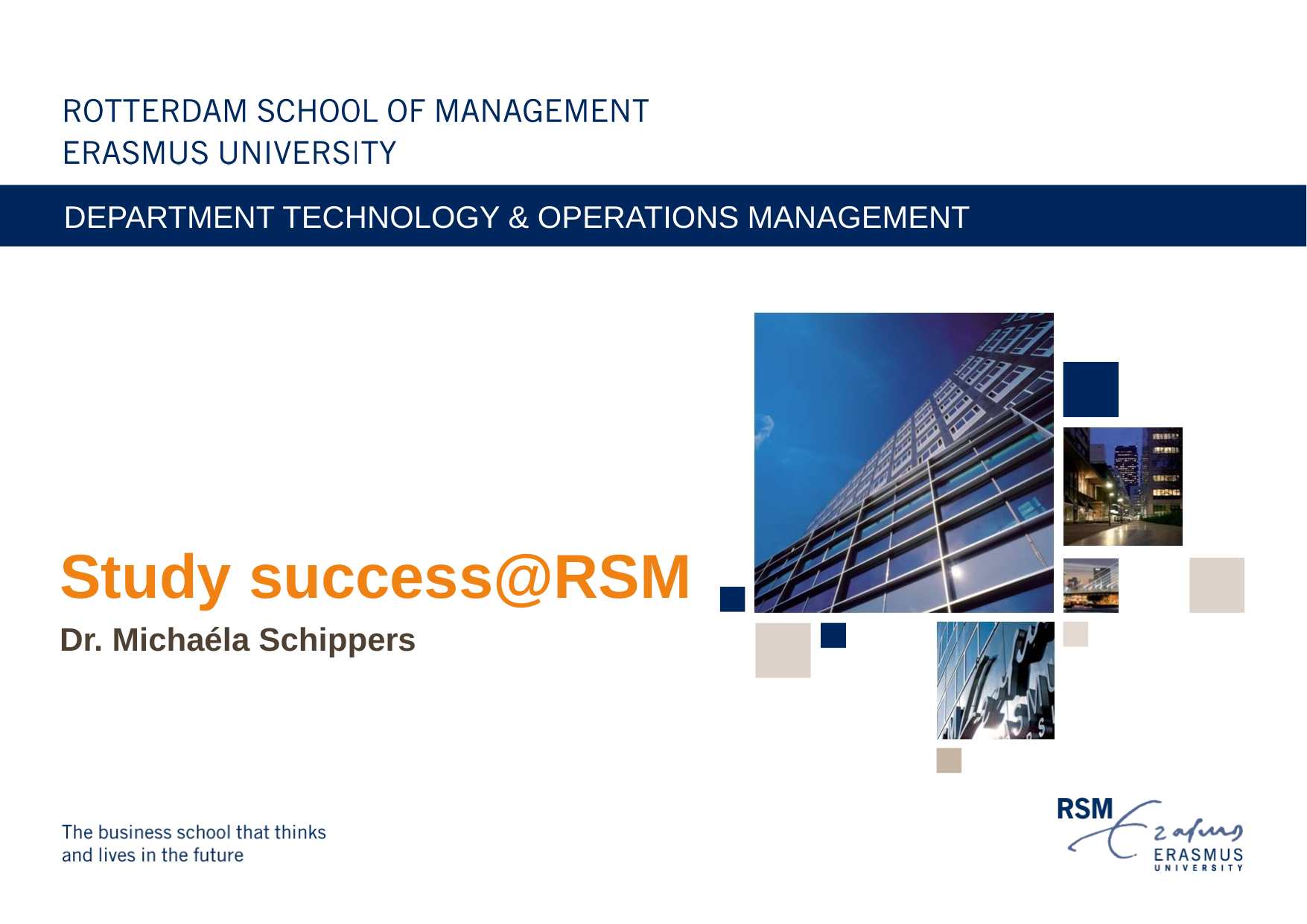

DEPARTMENT TECHNOLOGY & OPERATIONS MANAGEMENT
# Study success@RSM

Dr. Michaéla Schippers